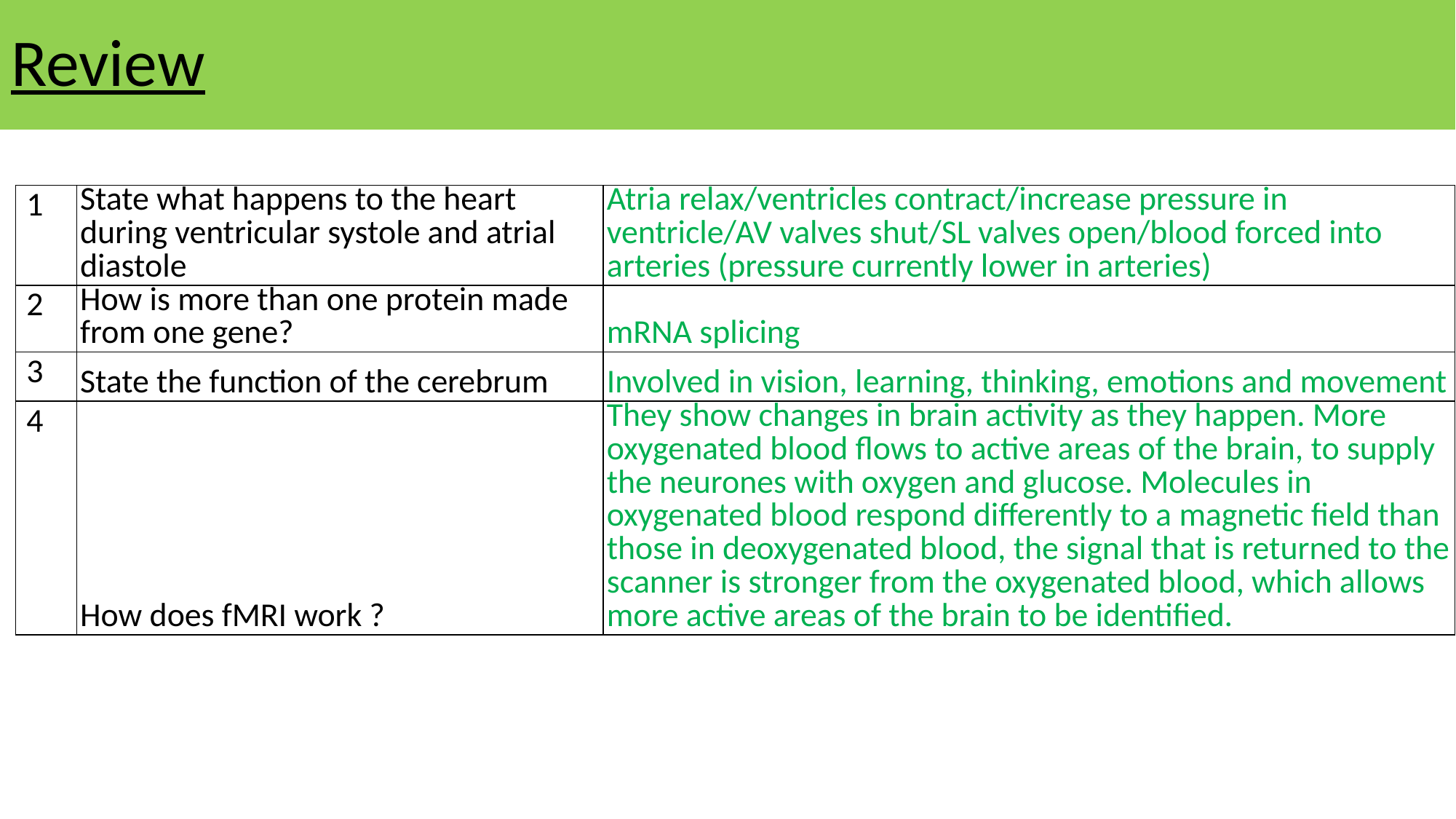

# Review
| 1 | State what happens to the heart during ventricular systole and atrial diastole | Atria relax/ventricles contract/increase pressure in ventricle/AV valves shut/SL valves open/blood forced into arteries (pressure currently lower in arteries) |
| --- | --- | --- |
| 2 | How is more than one protein made from one gene? | mRNA splicing |
| 3 | State the function of the cerebrum | Involved in vision, learning, thinking, emotions and movement |
| 4 | How does fMRI work ? | They show changes in brain activity as they happen. More oxygenated blood flows to active areas of the brain, to supply the neurones with oxygen and glucose. Molecules in oxygenated blood respond differently to a magnetic field than those in deoxygenated blood, the signal that is returned to the scanner is stronger from the oxygenated blood, which allows more active areas of the brain to be identified. |